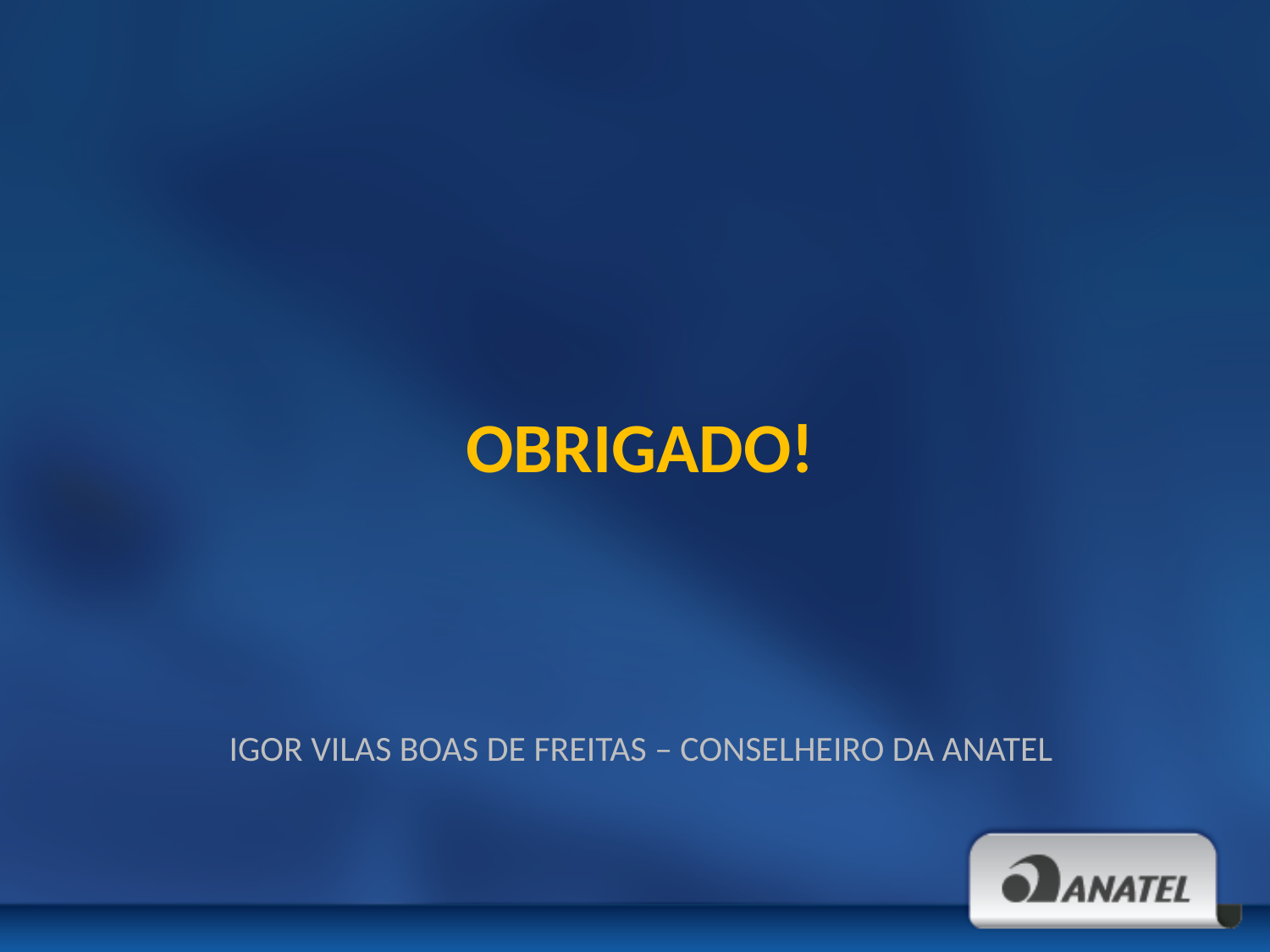

# Obrigado!
IGOR VILAS BOAS DE FREITAS – CONSELHEIRO DA ANATEL